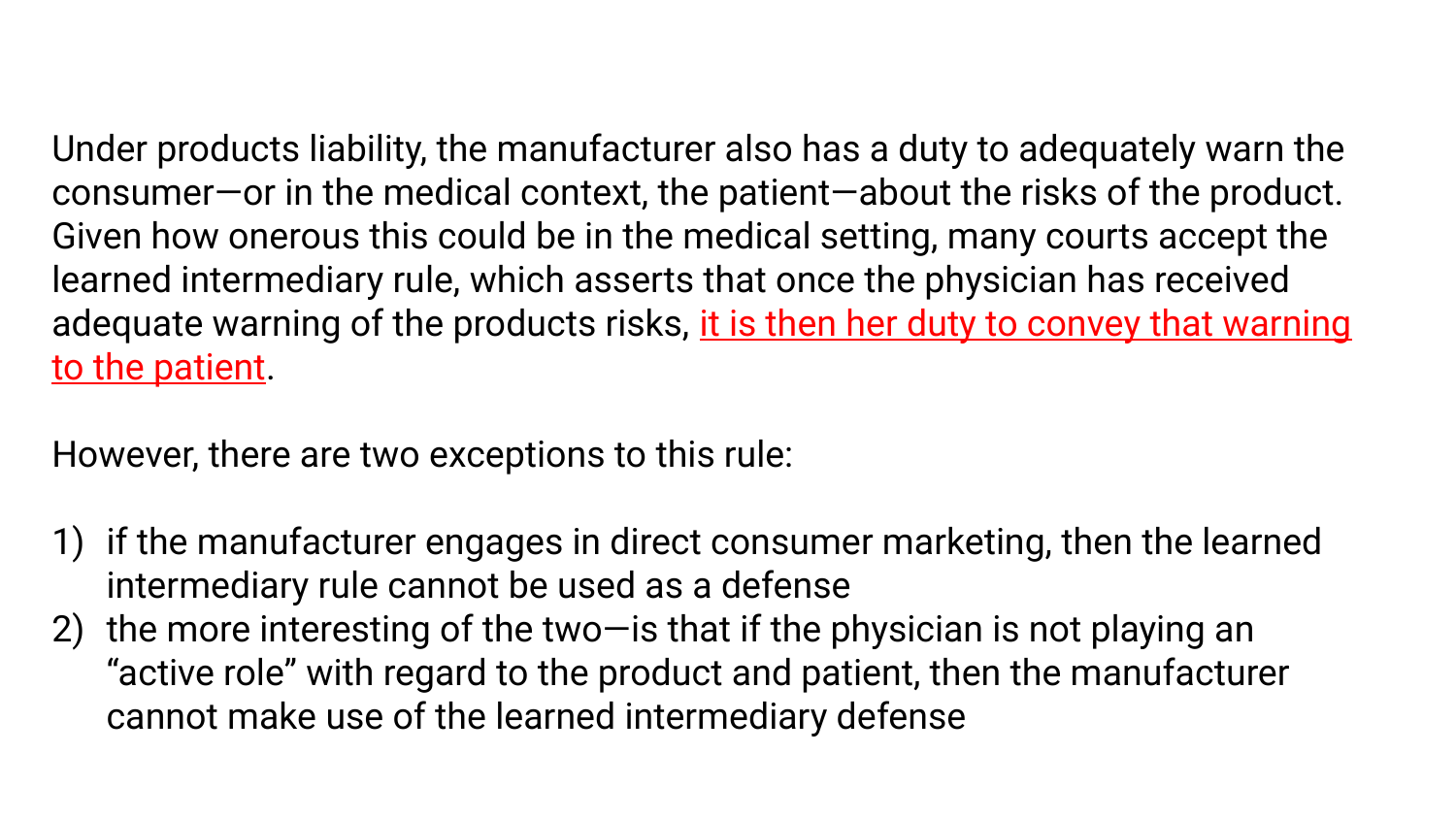

Learned Intermediary Doctrine
Under products liability, the manufacturer also has a duty to adequately warn the consumer—or in the medical context, the patient—about the risks of the product. Given how onerous this could be in the medical setting, many courts accept the learned intermediary rule, which asserts that once the physician has received adequate warning of the products risks, it is then her duty to convey that warning to the patient.

However, there are two exceptions to this rule:

if the manufacturer engages in direct consumer marketing, then the learned intermediary rule cannot be used as a defense
the more interesting of the two—is that if the physician is not playing an “active role” with regard to the product and patient, then the manufacturer cannot make use of the learned intermediary defense